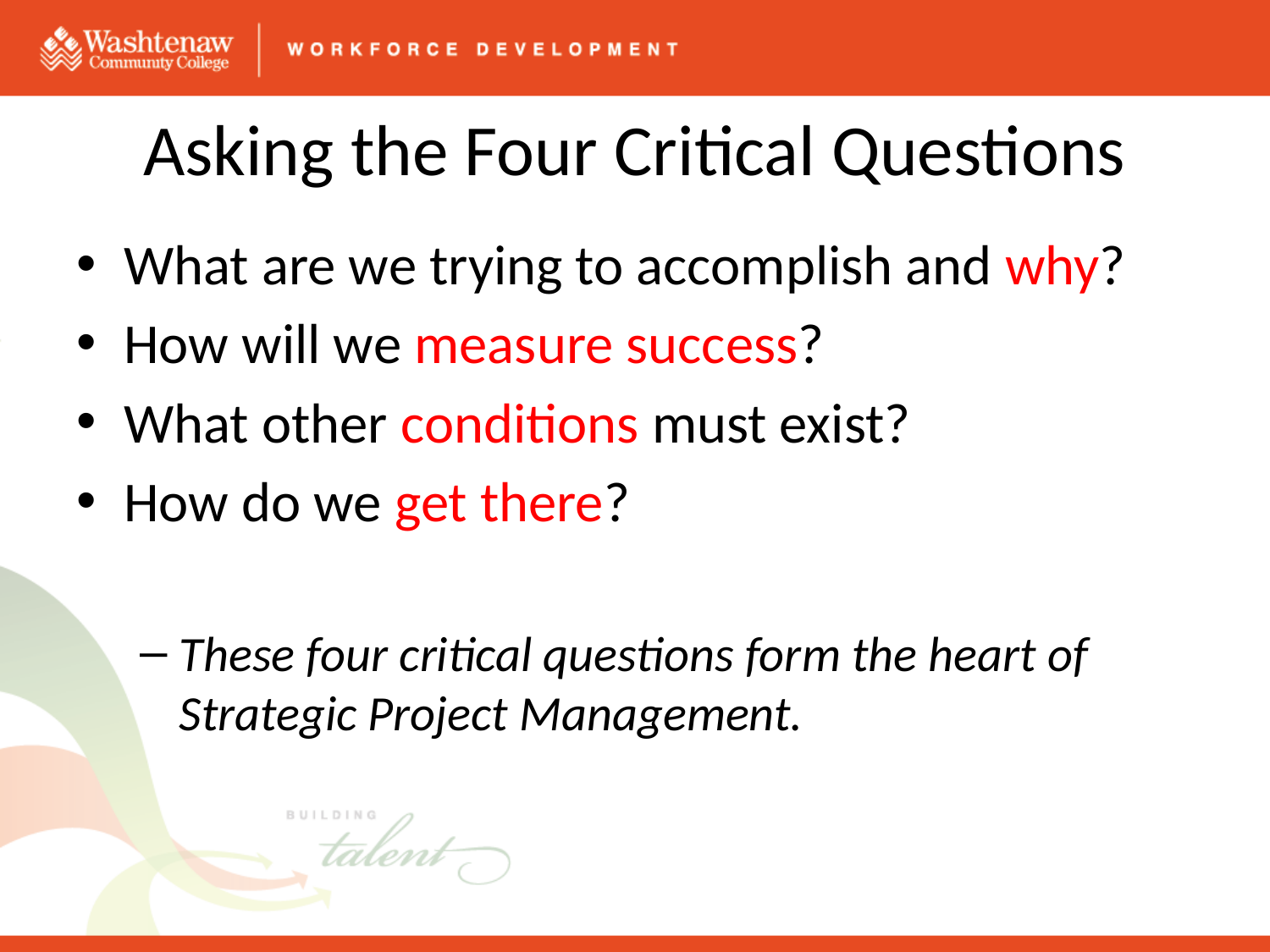

# Asking the Four Critical Questions
What are we trying to accomplish and why?
How will we measure success?
What other conditions must exist?
How do we get there?

These four critical questions form the heart of Strategic Project Management.